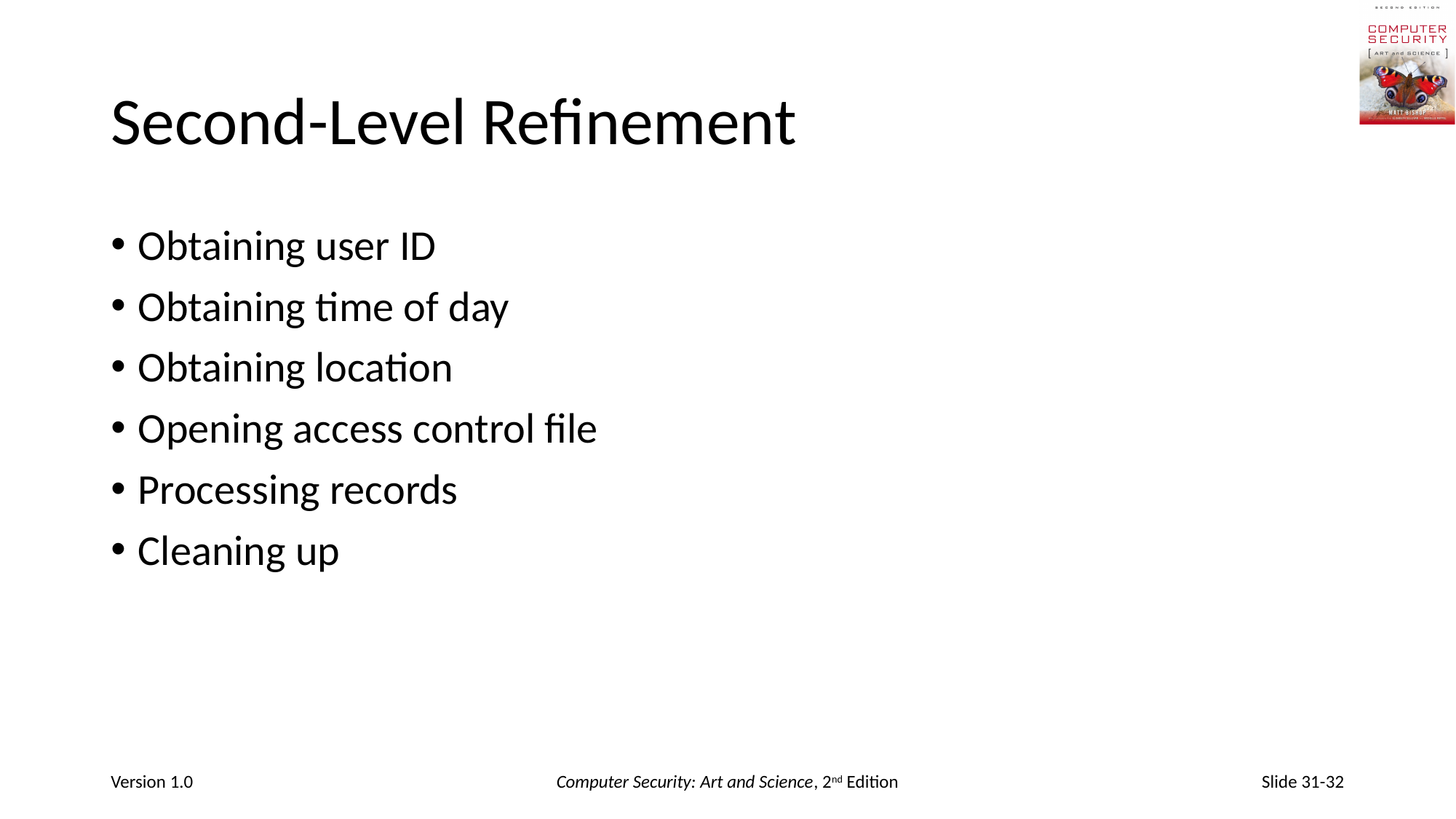

# Second-Level Refinement
Obtaining user ID
Obtaining time of day
Obtaining location
Opening access control file
Processing records
Cleaning up
Version 1.0
Computer Security: Art and Science, 2nd Edition
Slide 31-32